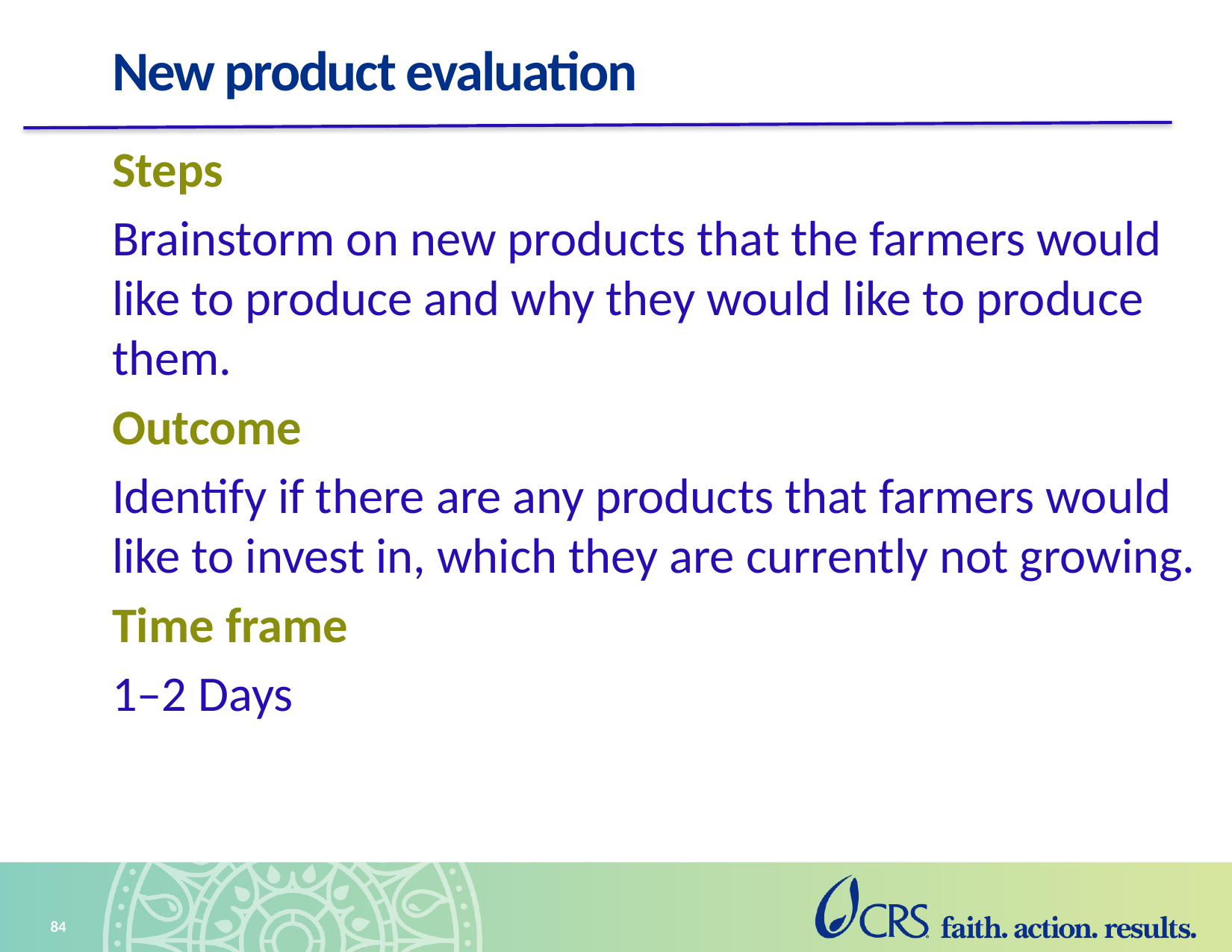

# New product evaluation
Steps
Brainstorm on new products that the farmers would like to produce and why they would like to produce them.
Outcome
Identify if there are any products that farmers would like to invest in, which they are currently not growing.
Time frame
1–2 Days

84